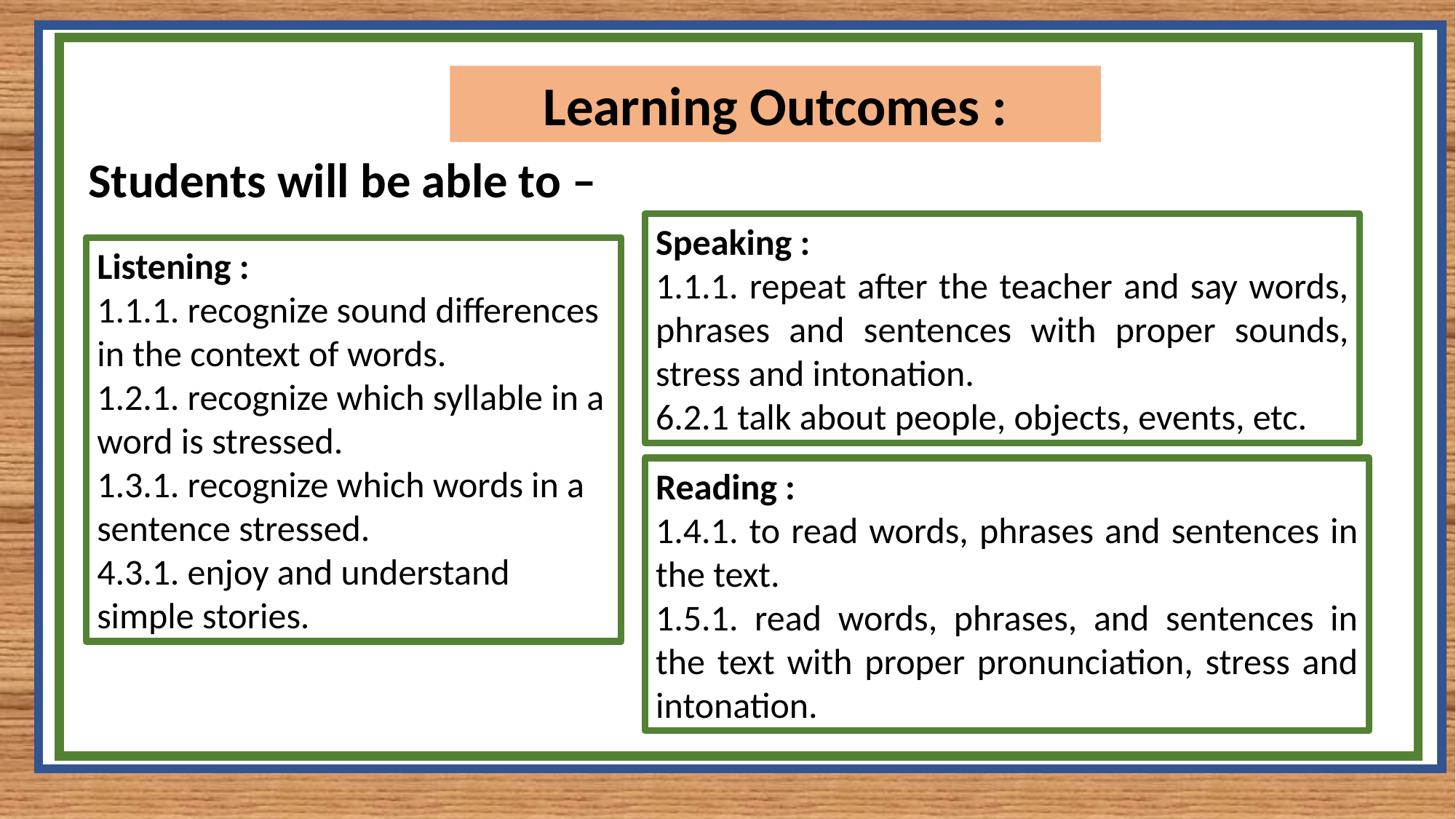

Learning Outcomes :
Students will be able to –
Speaking :
1.1.1. repeat after the teacher and say words, phrases and sentences with proper sounds, stress and intonation.
6.2.1 talk about people, objects, events, etc.
Listening :
1.1.1. recognize sound differences in the context of words.
1.2.1. recognize which syllable in a word is stressed.
1.3.1. recognize which words in a sentence stressed.
4.3.1. enjoy and understand simple stories.
Reading :
1.4.1. to read words, phrases and sentences in the text.
1.5.1. read words, phrases, and sentences in the text with proper pronunciation, stress and intonation.